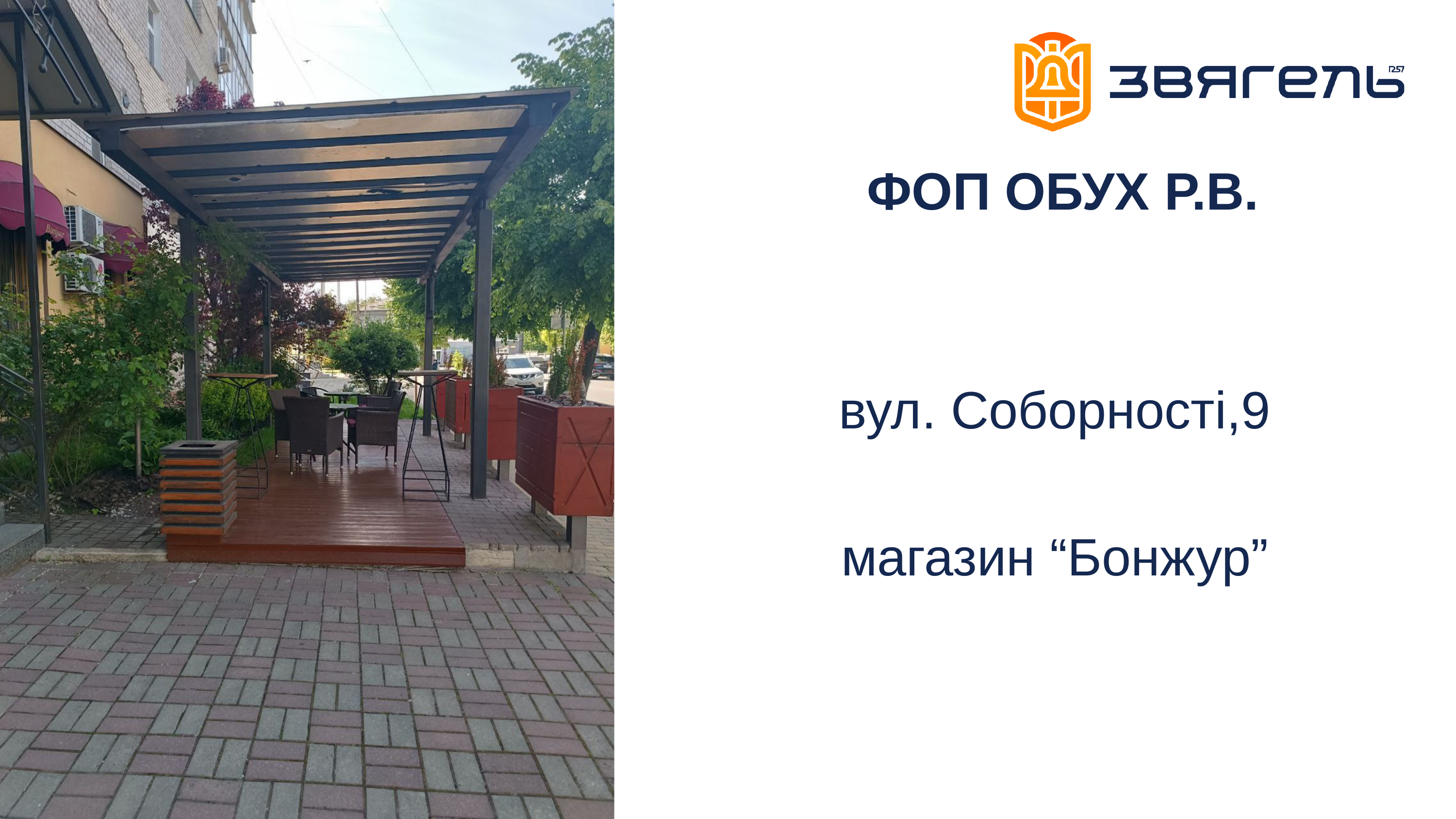

ФОП ОБУХ Р.В.

вул. Соборності,9

магазин “Бонжур”